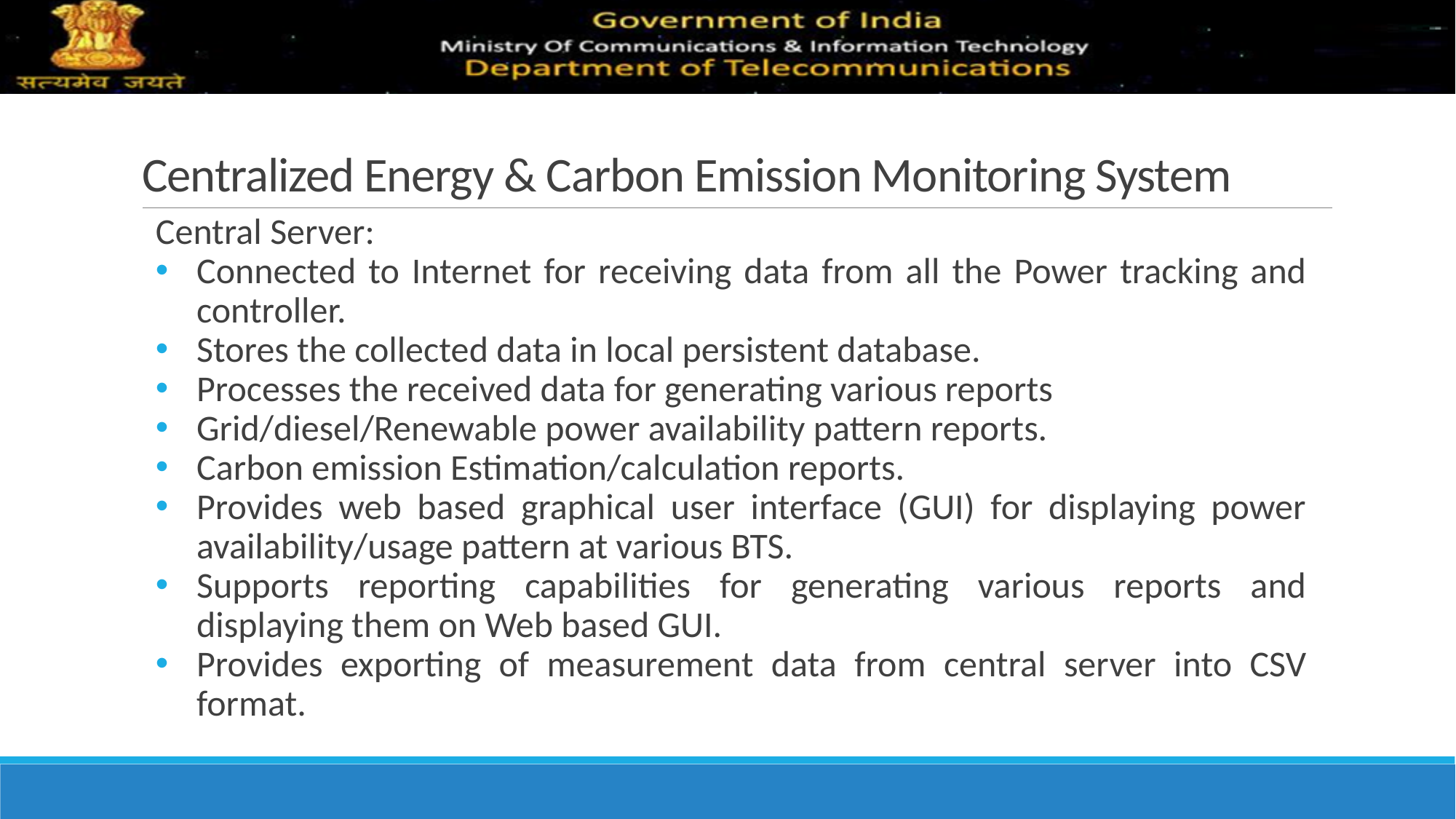

# Centralized Energy & Carbon Emission Monitoring System
Central Server:
Connected to Internet for receiving data from all the Power tracking and controller.
Stores the collected data in local persistent database.
Processes the received data for generating various reports
Grid/diesel/Renewable power availability pattern reports.
Carbon emission Estimation/calculation reports.
Provides web based graphical user interface (GUI) for displaying power availability/usage pattern at various BTS.
Supports reporting capabilities for generating various reports and displaying them on Web based GUI.
Provides exporting of measurement data from central server into CSV format.